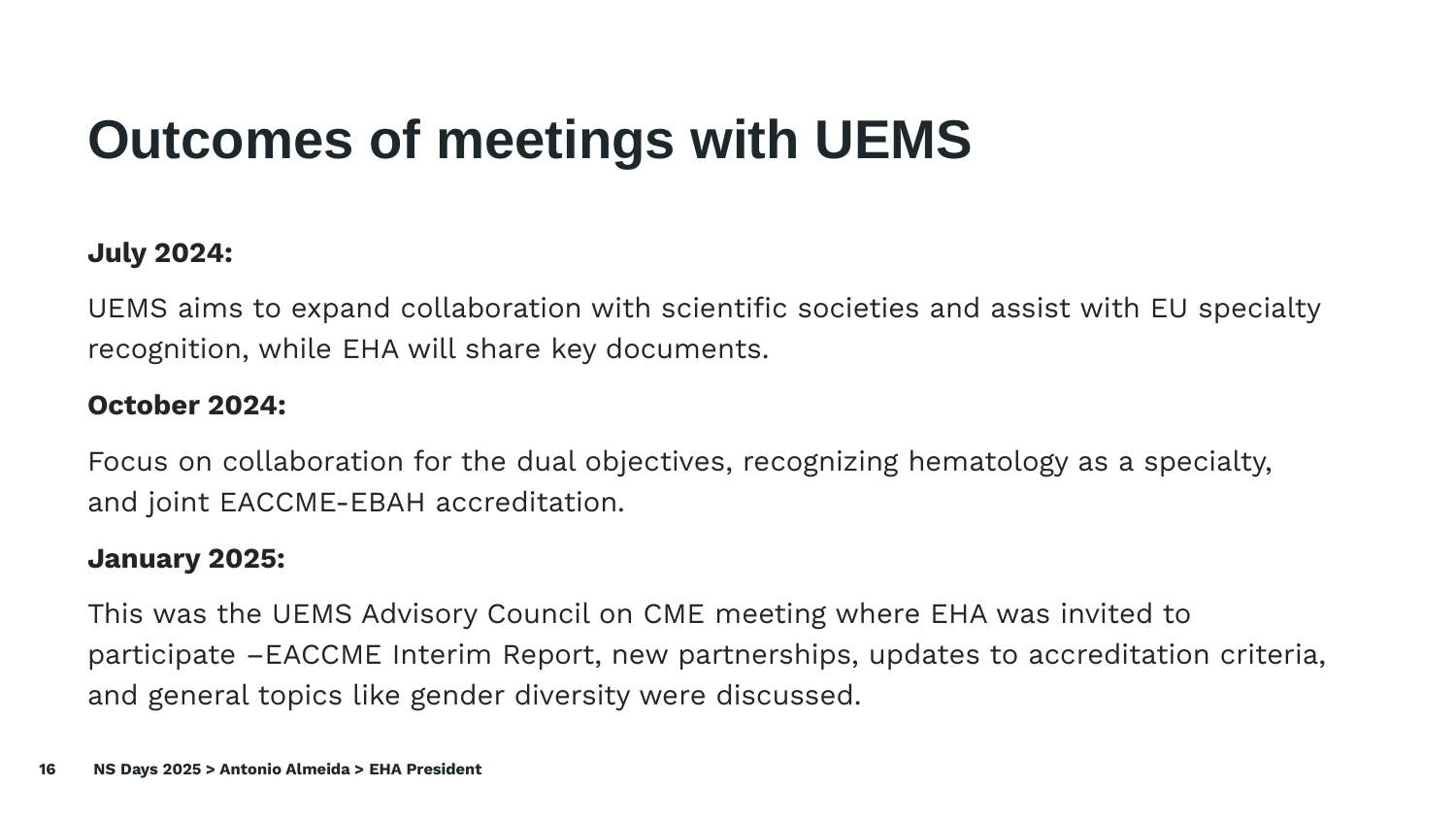

# Outcomes of meetings with UEMS
July 2024:
UEMS aims to expand collaboration with scientific societies and assist with EU specialty recognition, while EHA will share key documents.
October 2024:
Focus on collaboration for the dual objectives, recognizing hematology as a specialty, and joint EACCME-EBAH accreditation.
January 2025:
This was the UEMS Advisory Council on CME meeting where EHA was invited to participate –EACCME Interim Report, new partnerships, updates to accreditation criteria, and general topics like gender diversity were discussed.
16
NS Days 2025 > Antonio Almeida > EHA President